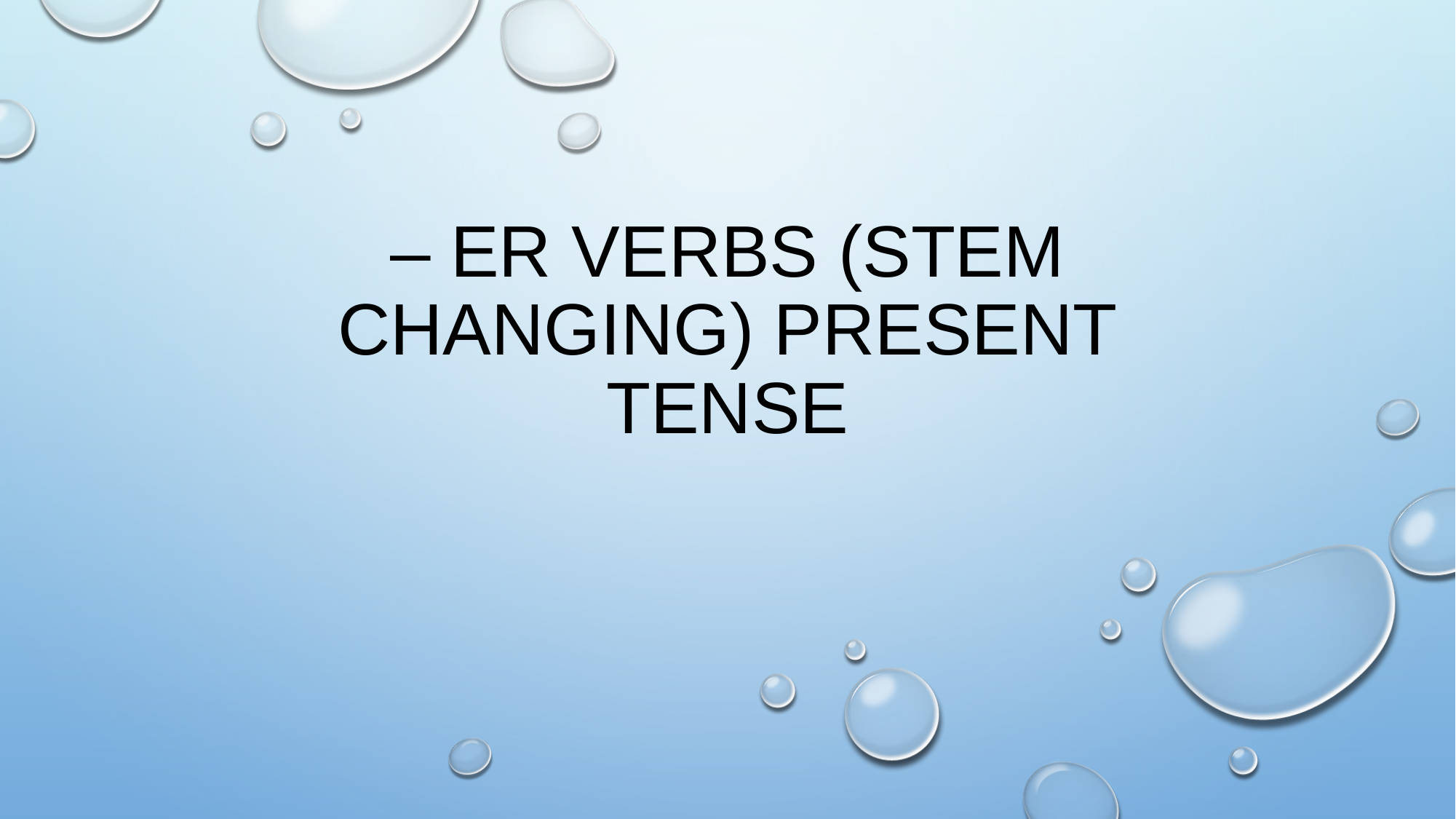

# – er verbs (stem changing) present tense